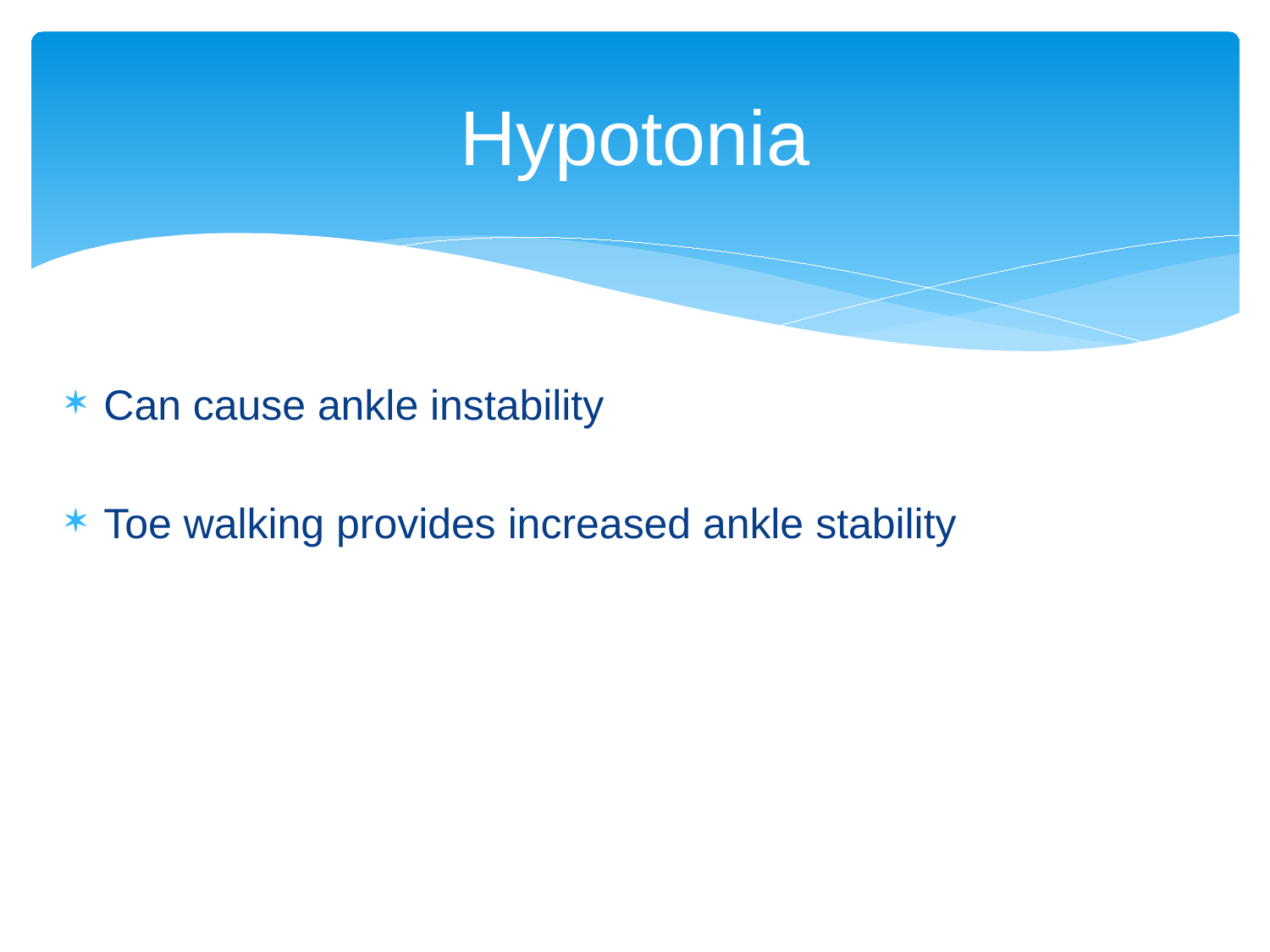

# Hypotonia
Can cause ankle instability

Toe walking provides increased ankle stability